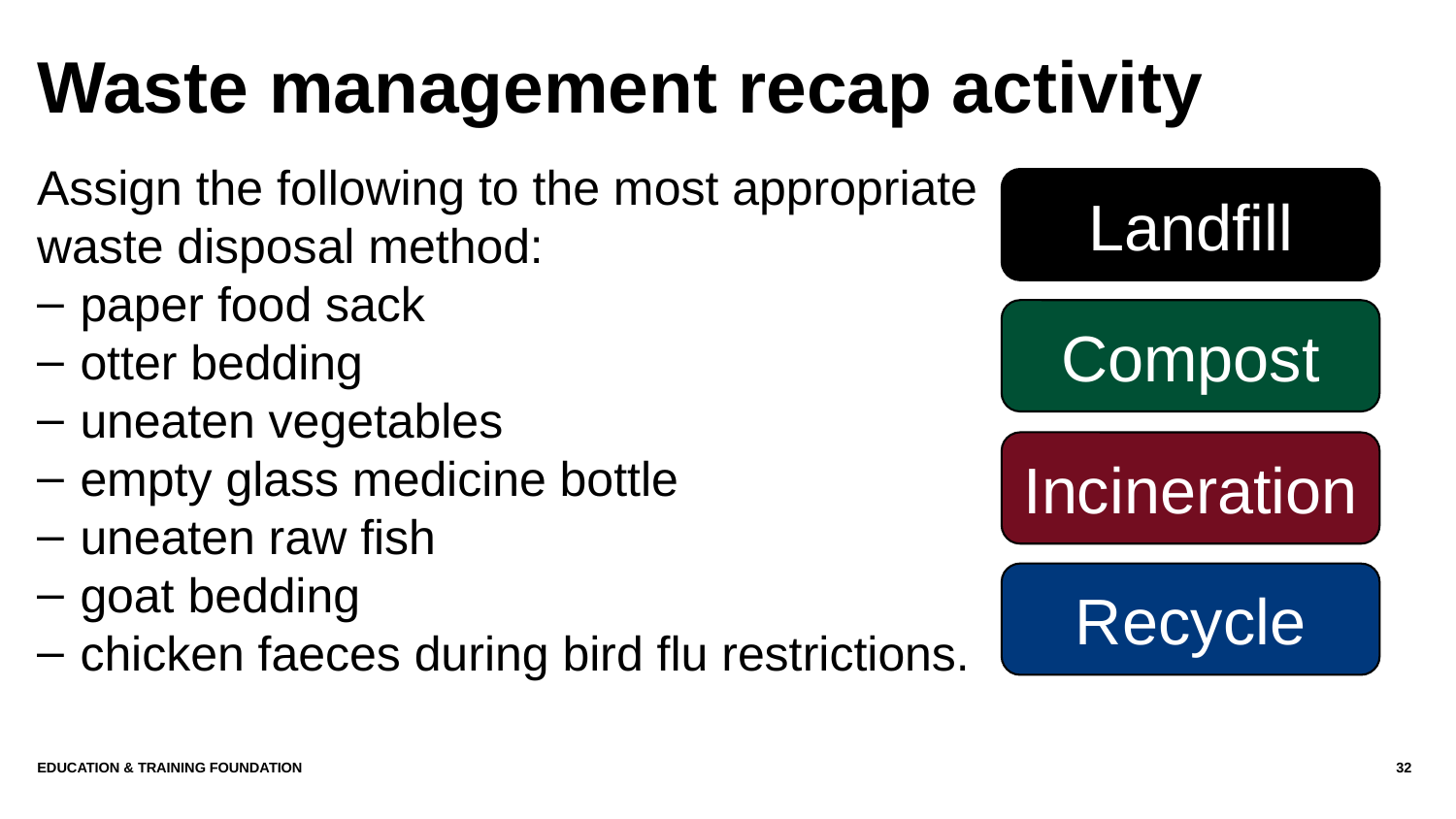

# Waste management recap activity
Assign the following to the most appropriate waste disposal method:
paper food sack
otter bedding
uneaten vegetables
empty glass medicine bottle
uneaten raw fish
goat bedding
chicken faeces during bird flu restrictions.

Landfill
Compost
Incineration
Recycle
Education & Training Foundation
32